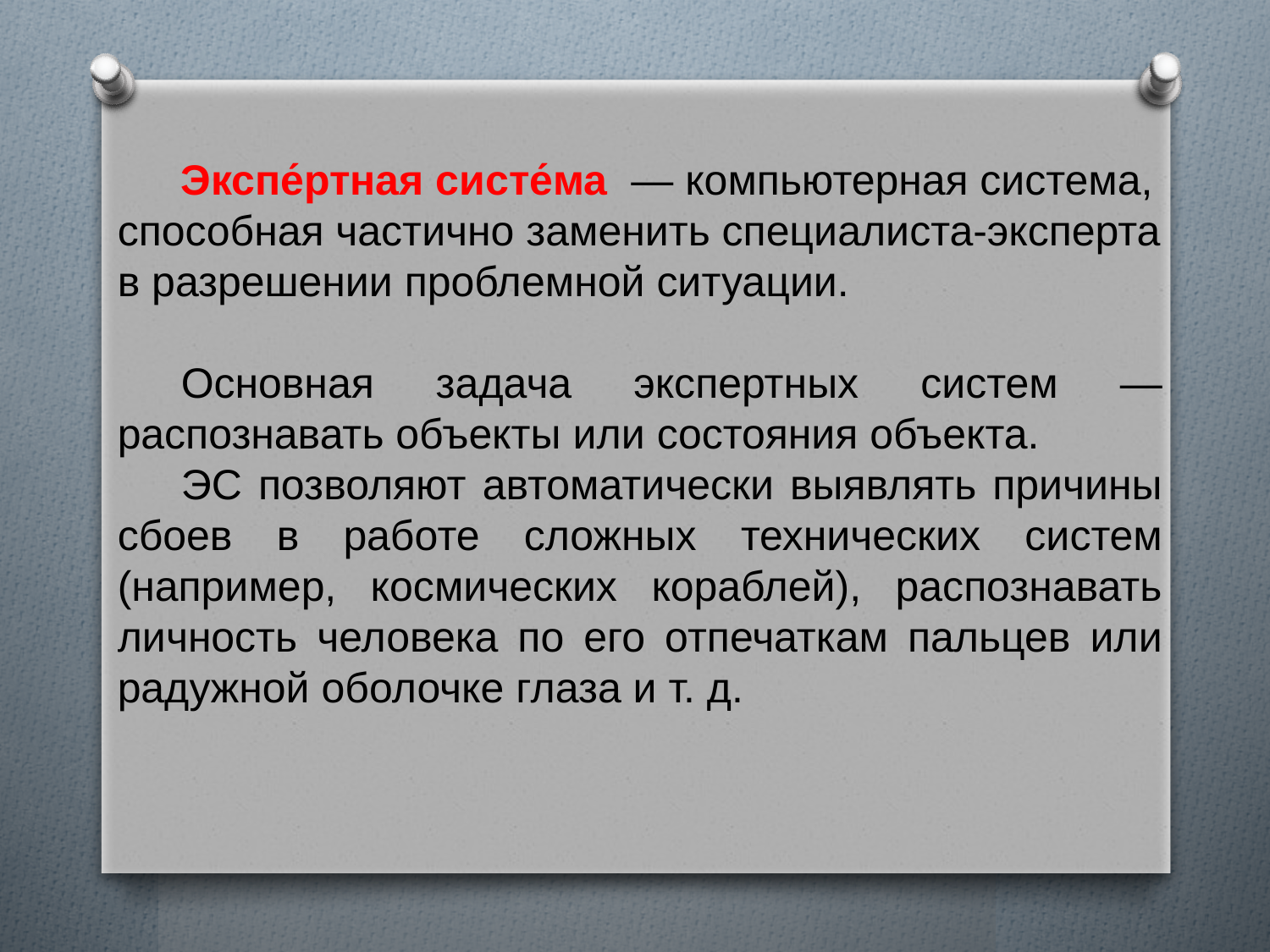

Экспе́ртная систе́ма  — компьютерная система, способная частично заменить специалиста-эксперта в разрешении проблемной ситуации.

Основная задача экспертных систем — распознавать объекты или состояния объекта.
ЭС позволяют автоматически выявлять причины сбоев в работе сложных технических систем (например, космических кораблей), распознавать личность человека по его отпечаткам пальцев или радужной оболочке глаза и т. д.